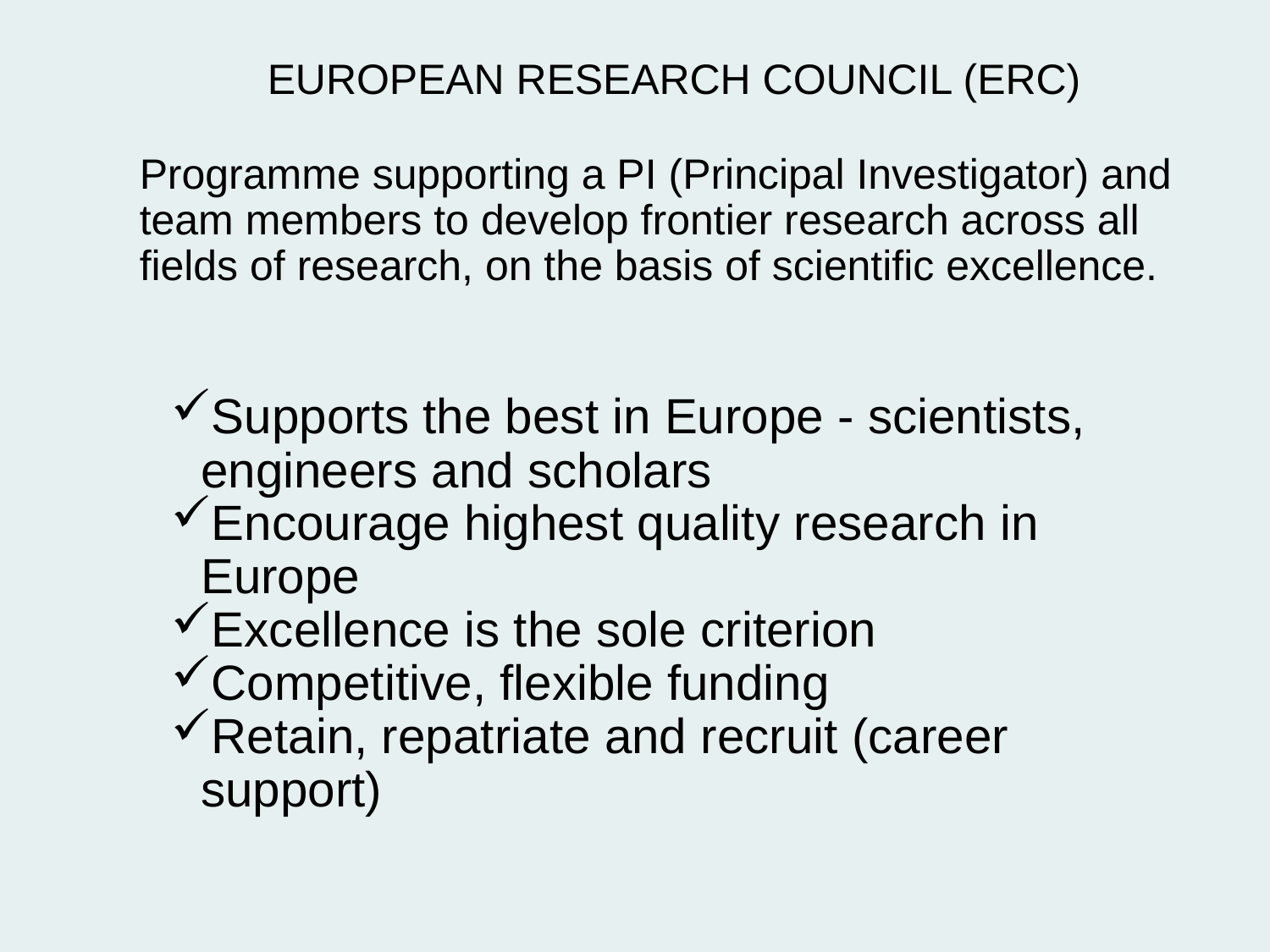

EUROPEAN RESEARCH COUNCIL (ERC)
Programme supporting a PI (Principal Investigator) and team members to develop frontier research across all fields of research, on the basis of scientific excellence.

Supports the best in Europe - scientists, engineers and scholars
Encourage highest quality research in Europe
Excellence is the sole criterion
Competitive, flexible funding
Retain, repatriate and recruit (career support)